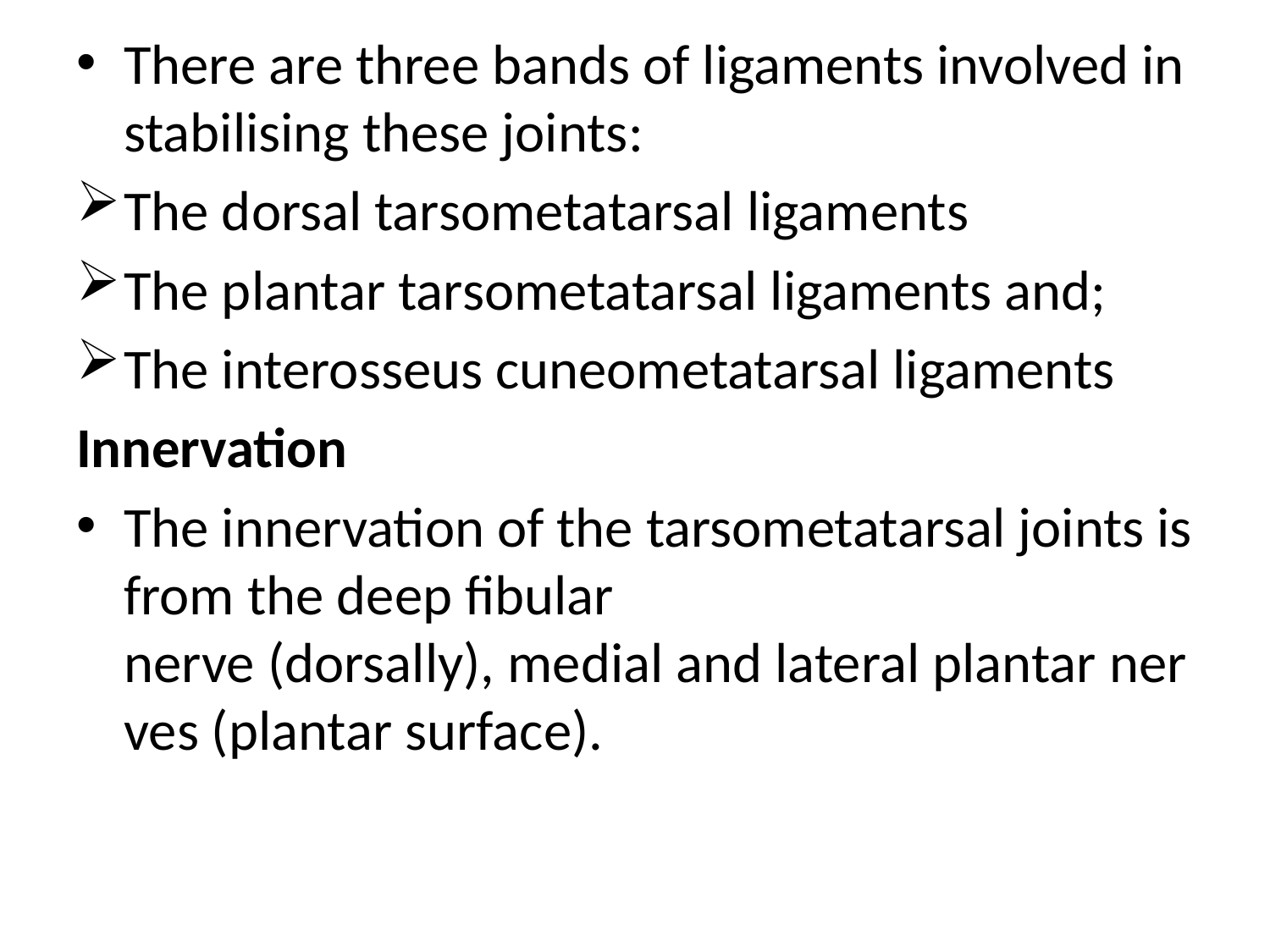

There are three bands of ligaments involved in stabilising these joints:
The dorsal tarsometatarsal ligaments
The plantar tarsometatarsal ligaments and;
The interosseus cuneometatarsal ligaments
Innervation
The innervation of the tarsometatarsal joints is from the deep fibular nerve (dorsally), medial and lateral plantar nerves (plantar surface).